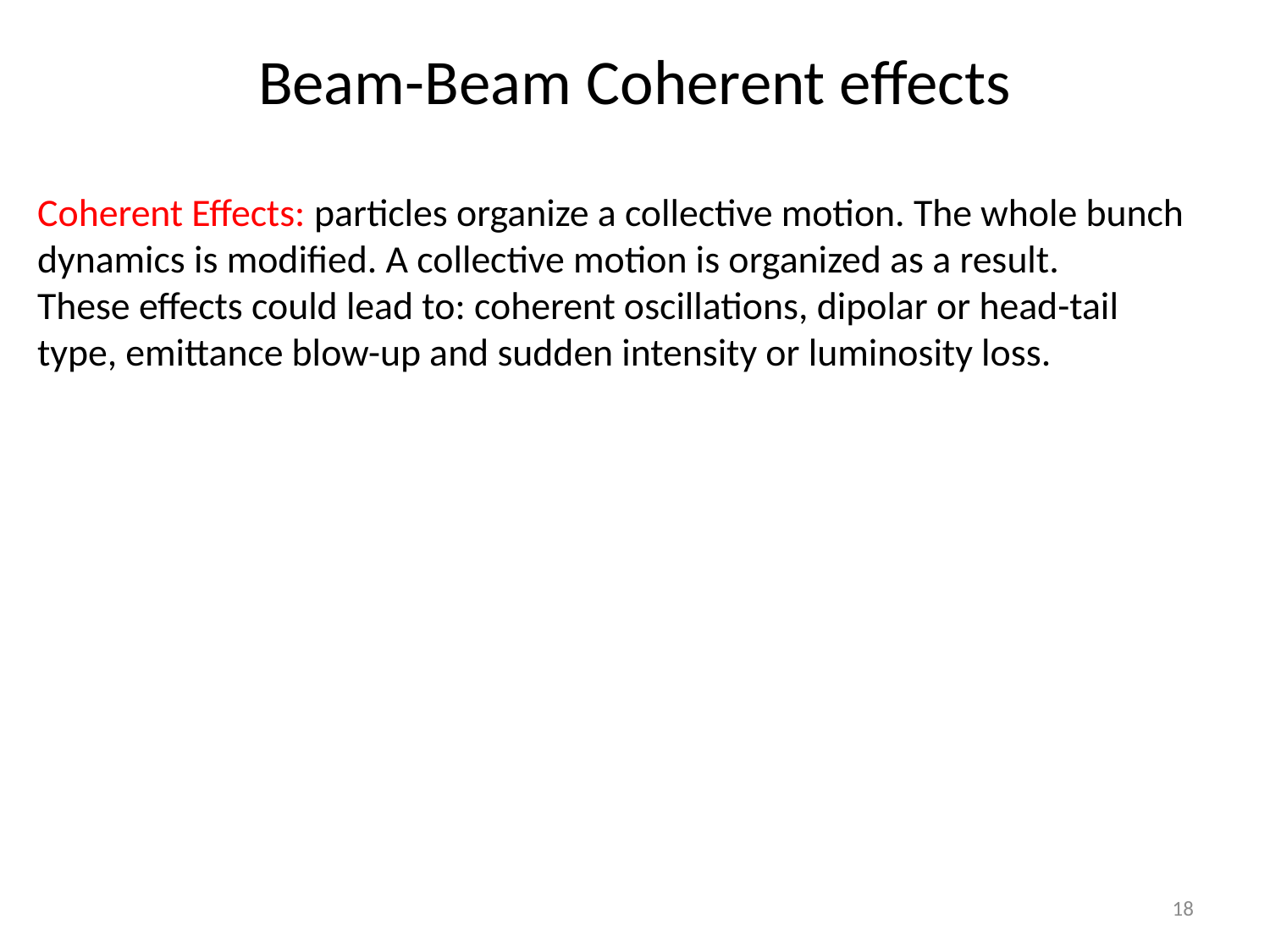

# Beam-Beam Coherent effects
Coherent Effects: particles organize a collective motion. The whole bunch dynamics is modified. A collective motion is organized as a result.
These effects could lead to: coherent oscillations, dipolar or head-tail type, emittance blow-up and sudden intensity or luminosity loss.

18